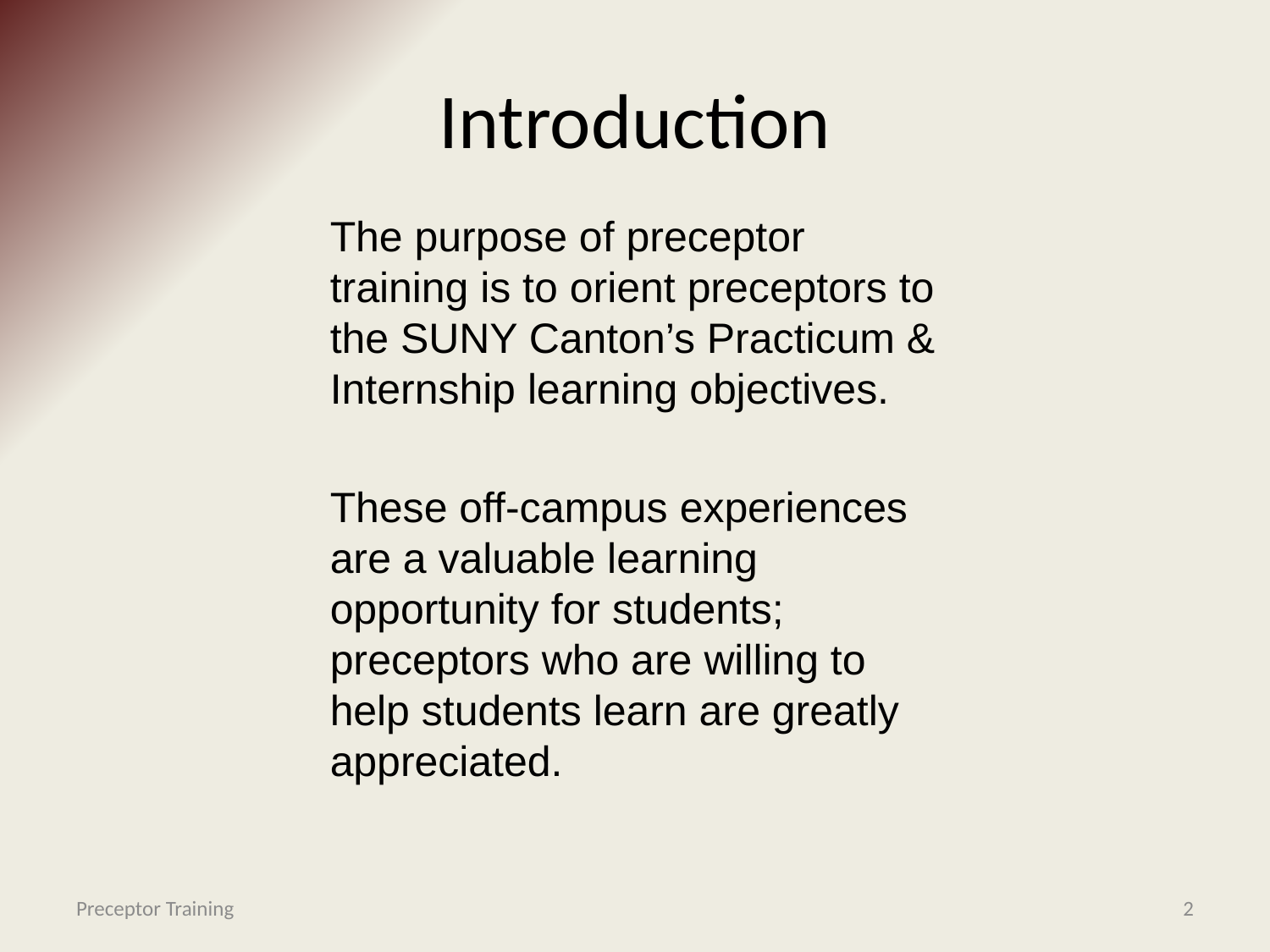

# Introduction
The purpose of preceptor training is to orient preceptors to the SUNY Canton’s Practicum & Internship learning objectives.

These off-campus experiences are a valuable learning opportunity for students; preceptors who are willing to help students learn are greatly appreciated.
Preceptor Training
2